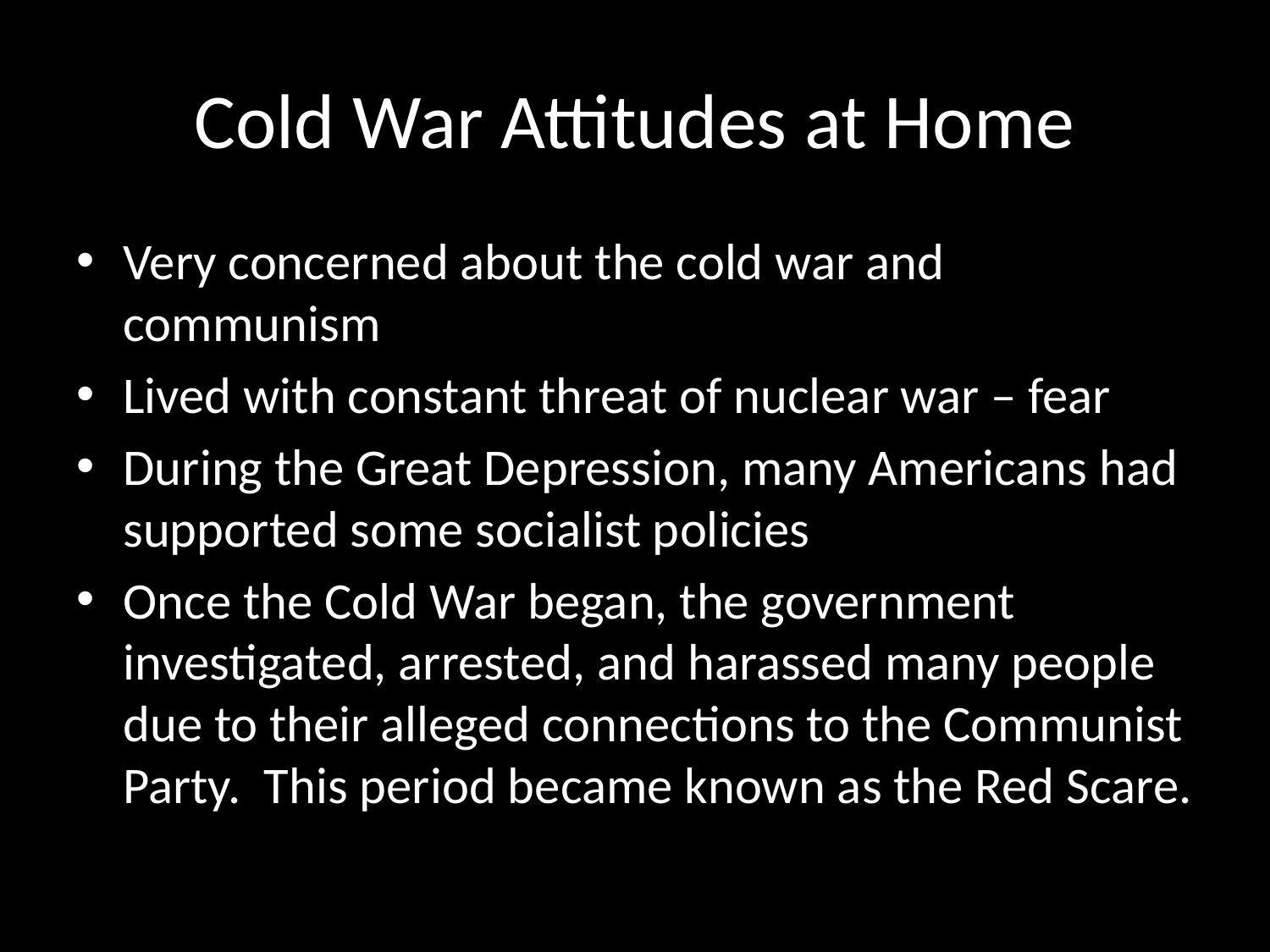

# Cold War Attitudes at Home
Very concerned about the cold war and communism
Lived with constant threat of nuclear war – fear
During the Great Depression, many Americans had supported some socialist policies
Once the Cold War began, the government investigated, arrested, and harassed many people due to their alleged connections to the Communist Party.  This period became known as the Red Scare.